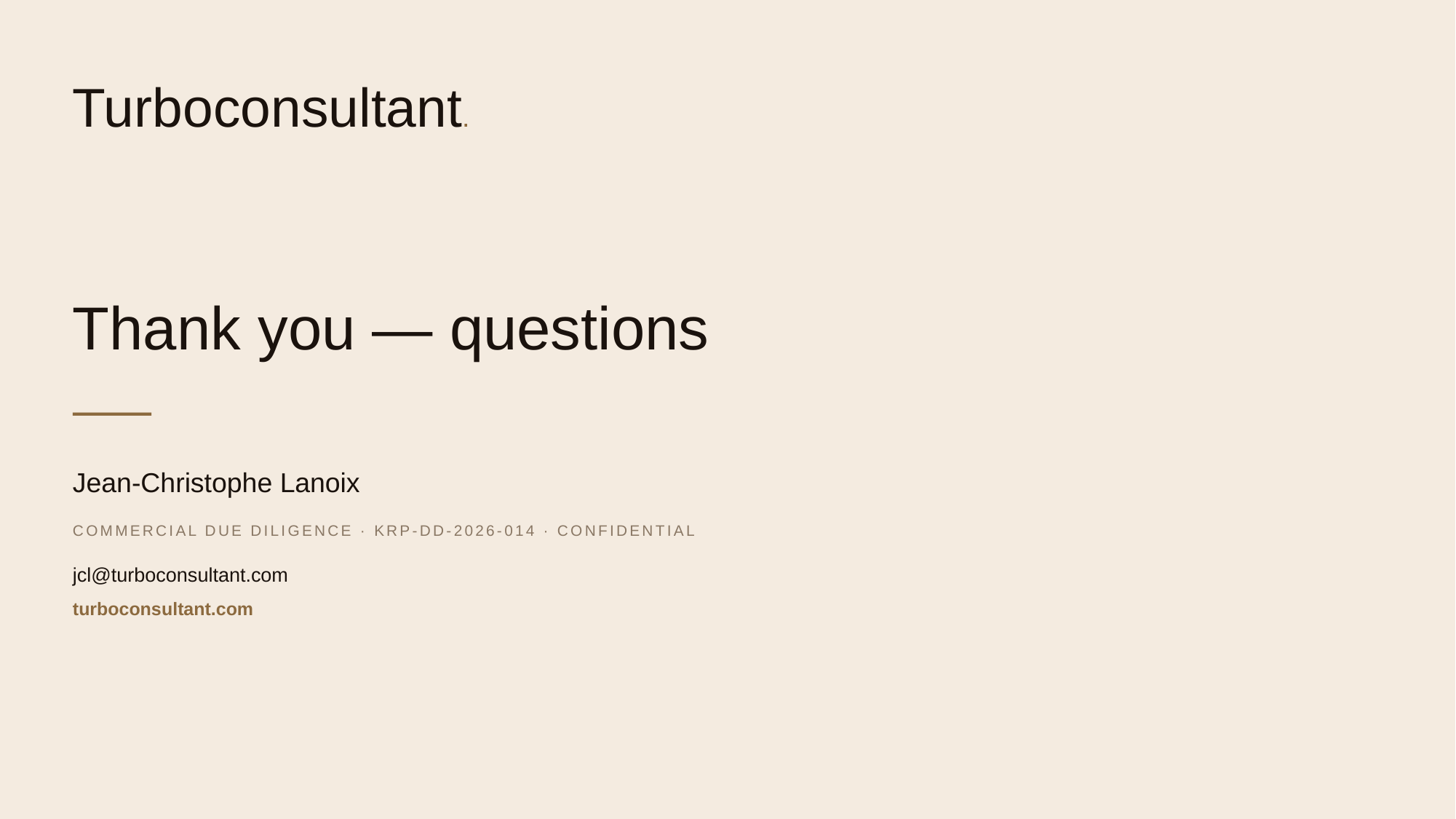

# Thank you — questions
Jean-Christophe Lanoix
COMMERCIAL DUE DILIGENCE · KRP-DD-2026-014 · CONFIDENTIAL
jcl@turboconsultant.com